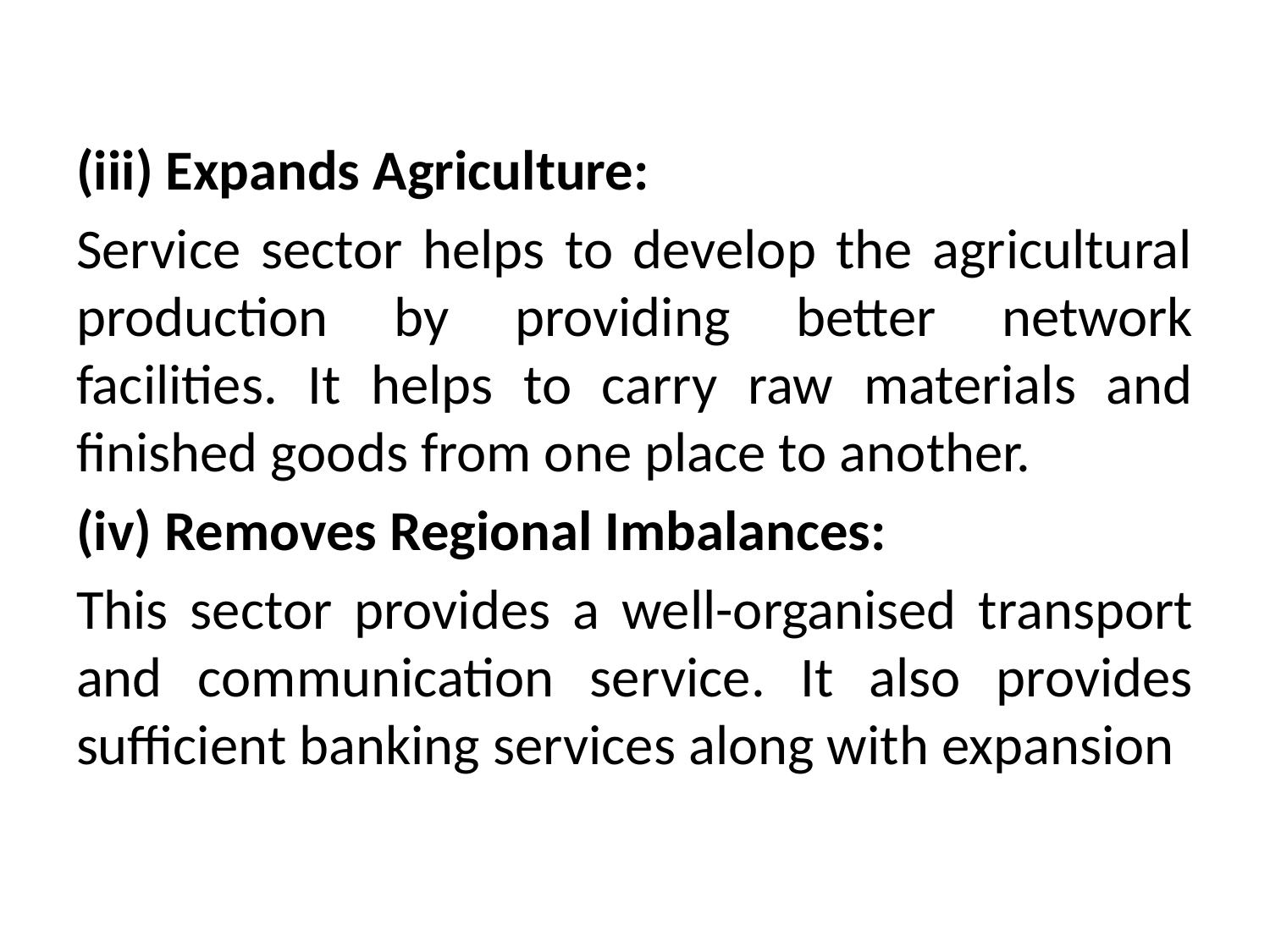

#
(iii) Expands Agriculture:
Service sector helps to develop the agricultural production by providing better network facilities. It helps to carry raw materials and finished goods from one place to another.
(iv) Removes Regional Imbalances:
This sector provides a well-organised transport and communication service. It also provides sufficient banking services along with expansion